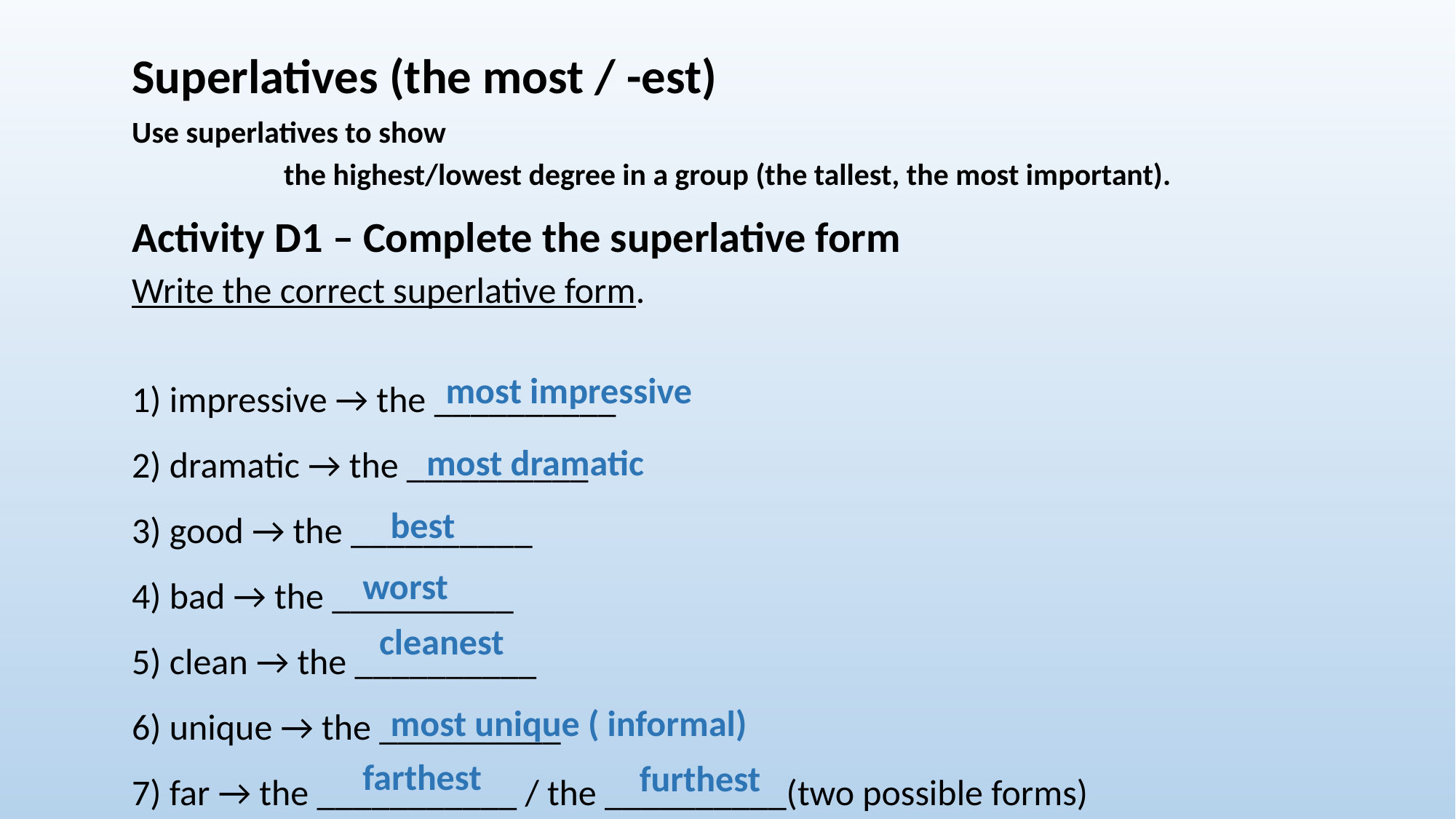

Superlatives (the most / -est)
Use superlatives to show
                      the highest/lowest degree in a group (the tallest, the most important).
Activity D1 – Complete the superlative form
Write the correct superlative form.

1) impressive → the __________
2) dramatic → the __________
3) good → the __________
4) bad → the __________
5) clean → the __________
6) unique → the __________
7) far → the ___________ / the __________(two possible forms)
most impressive
most dramatic
best
worst
cleanest
most unique ( informal)
farthest
furthest